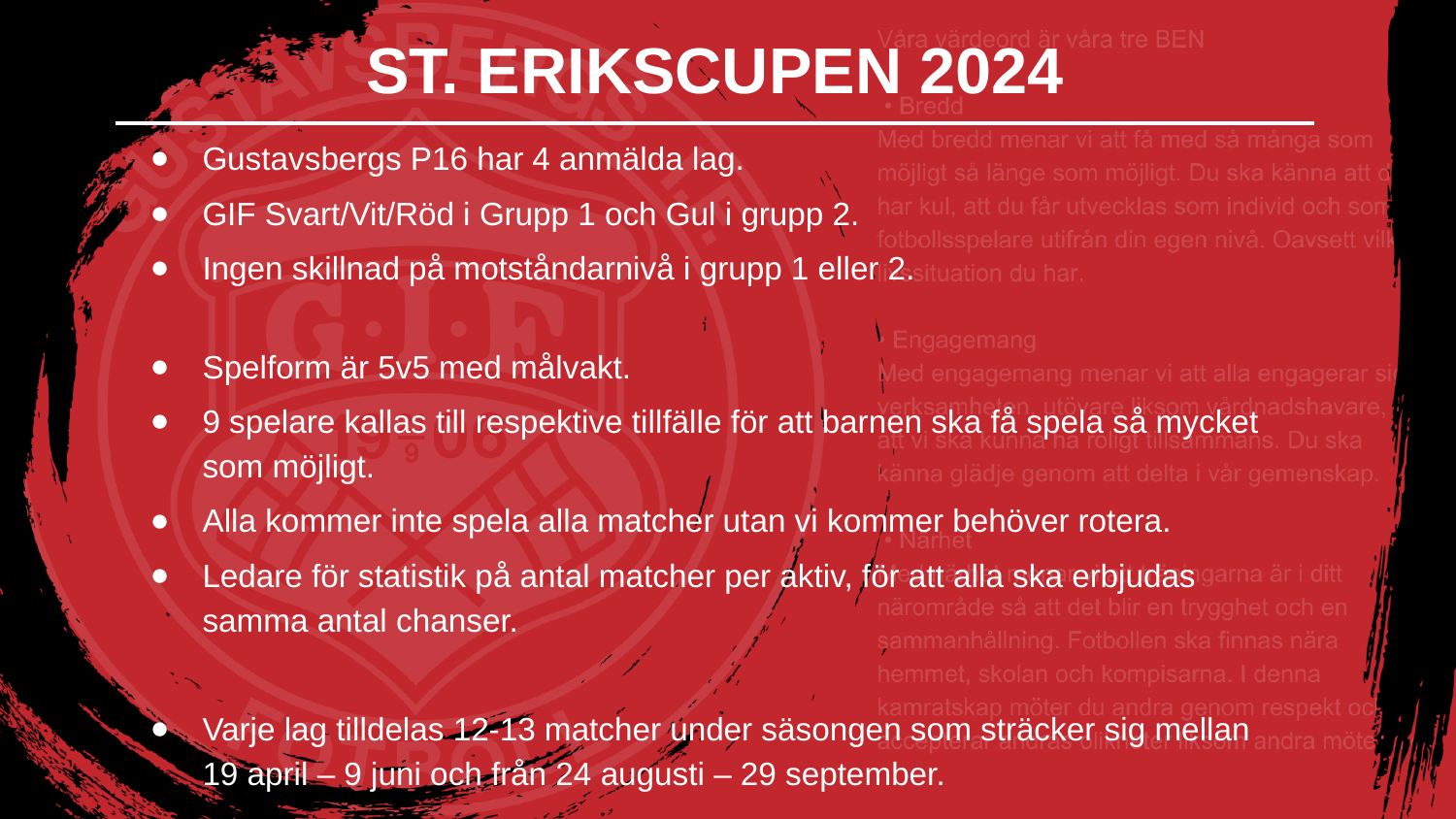

ST. ERIKSCUPEN 2024
Gustavsbergs P16 har 4 anmälda lag.
GIF Svart/Vit/Röd i Grupp 1 och Gul i grupp 2.
Ingen skillnad på motståndarnivå i grupp 1 eller 2.
Spelform är 5v5 med målvakt.
9 spelare kallas till respektive tillfälle för att barnen ska få spela så mycket som möjligt.
Alla kommer inte spela alla matcher utan vi kommer behöver rotera.
Ledare för statistik på antal matcher per aktiv, för att alla ska erbjudas samma antal chanser.

Varje lag tilldelas 12-13 matcher under säsongen som sträcker sig mellan 19 april – 9 juni och från 24 augusti – 29 september.